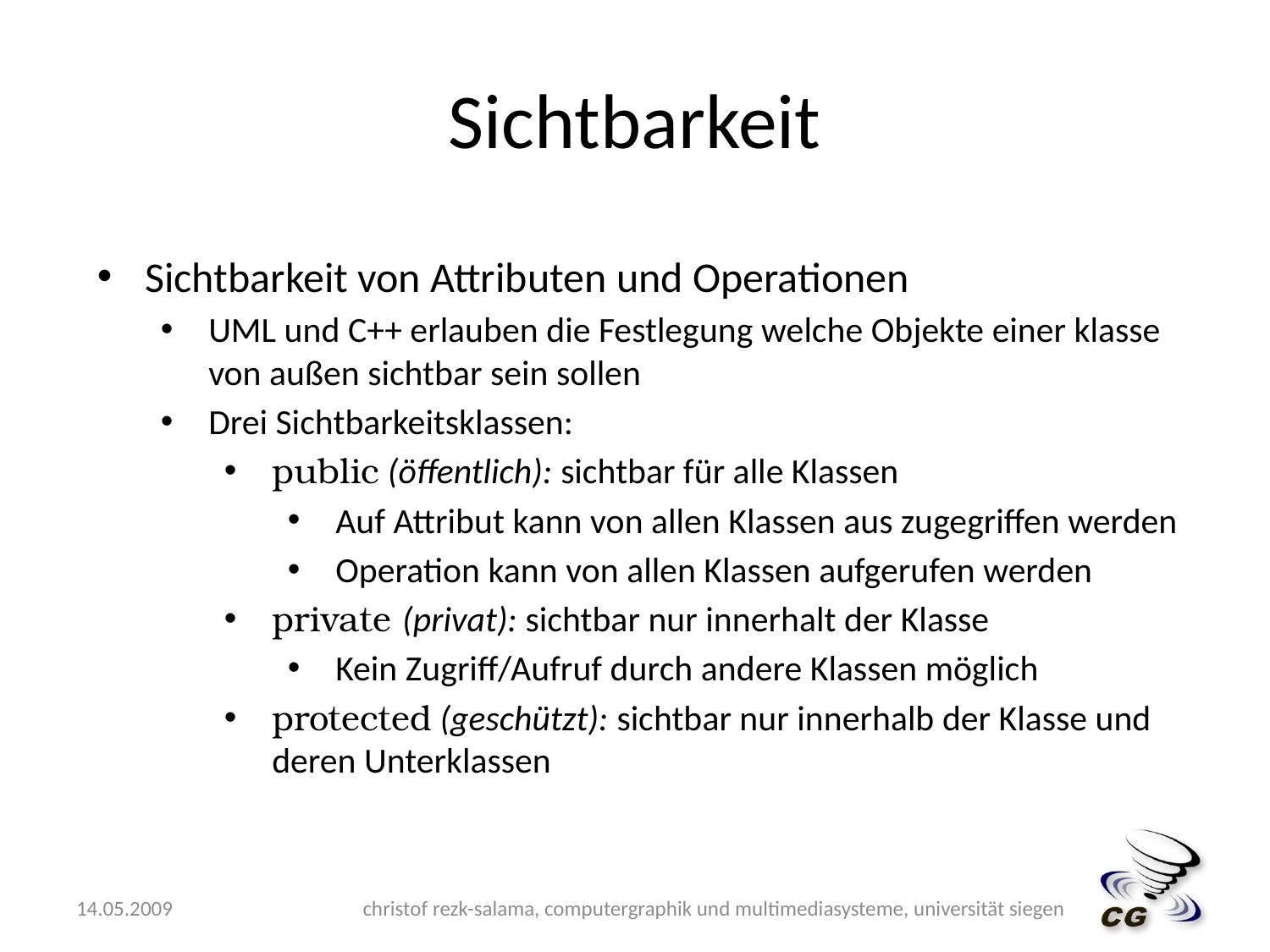

# Sichtbarkeit
Sichtbarkeit von Attributen und Operationen
UML und C++ erlauben die Festlegung welche Objekte einer klasse von außen sichtbar sein sollen
Drei Sichtbarkeitsklassen:
public (öffentlich): sichtbar für alle Klassen
Auf Attribut kann von allen Klassen aus zugegriffen werden
Operation kann von allen Klassen aufgerufen werden
private (privat): sichtbar nur innerhalt der Klasse
Kein Zugriff/Aufruf durch andere Klassen möglich
protected (geschützt): sichtbar nur innerhalb der Klasse und deren Unterklassen
14.05.2009
christof rezk-salama, computergraphik und multimediasysteme, universität siegen